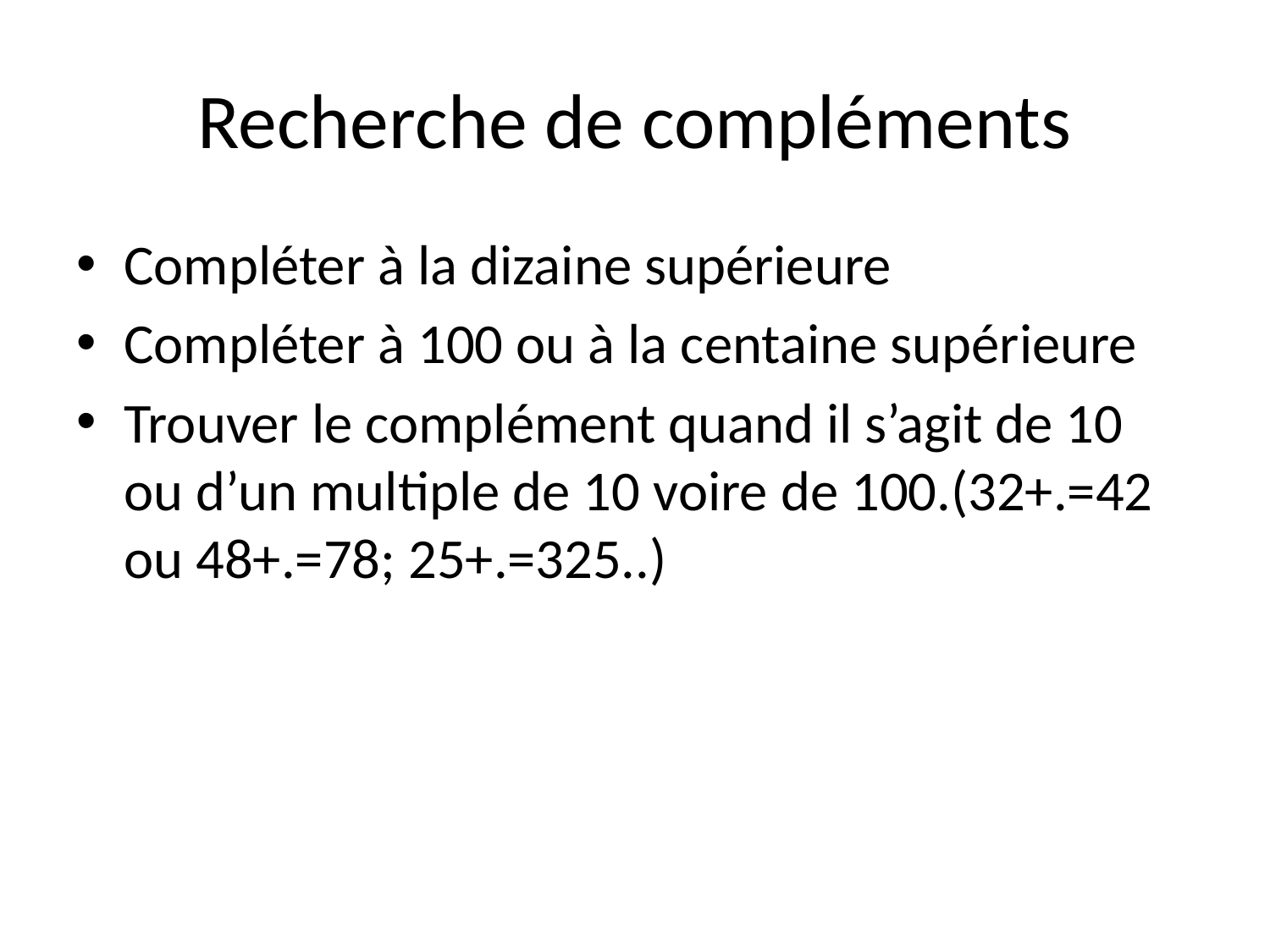

# Recherche de compléments
Compléter à la dizaine supérieure
Compléter à 100 ou à la centaine supérieure
Trouver le complément quand il s’agit de 10 ou d’un multiple de 10 voire de 100.(32+.=42 ou 48+.=78; 25+.=325..)